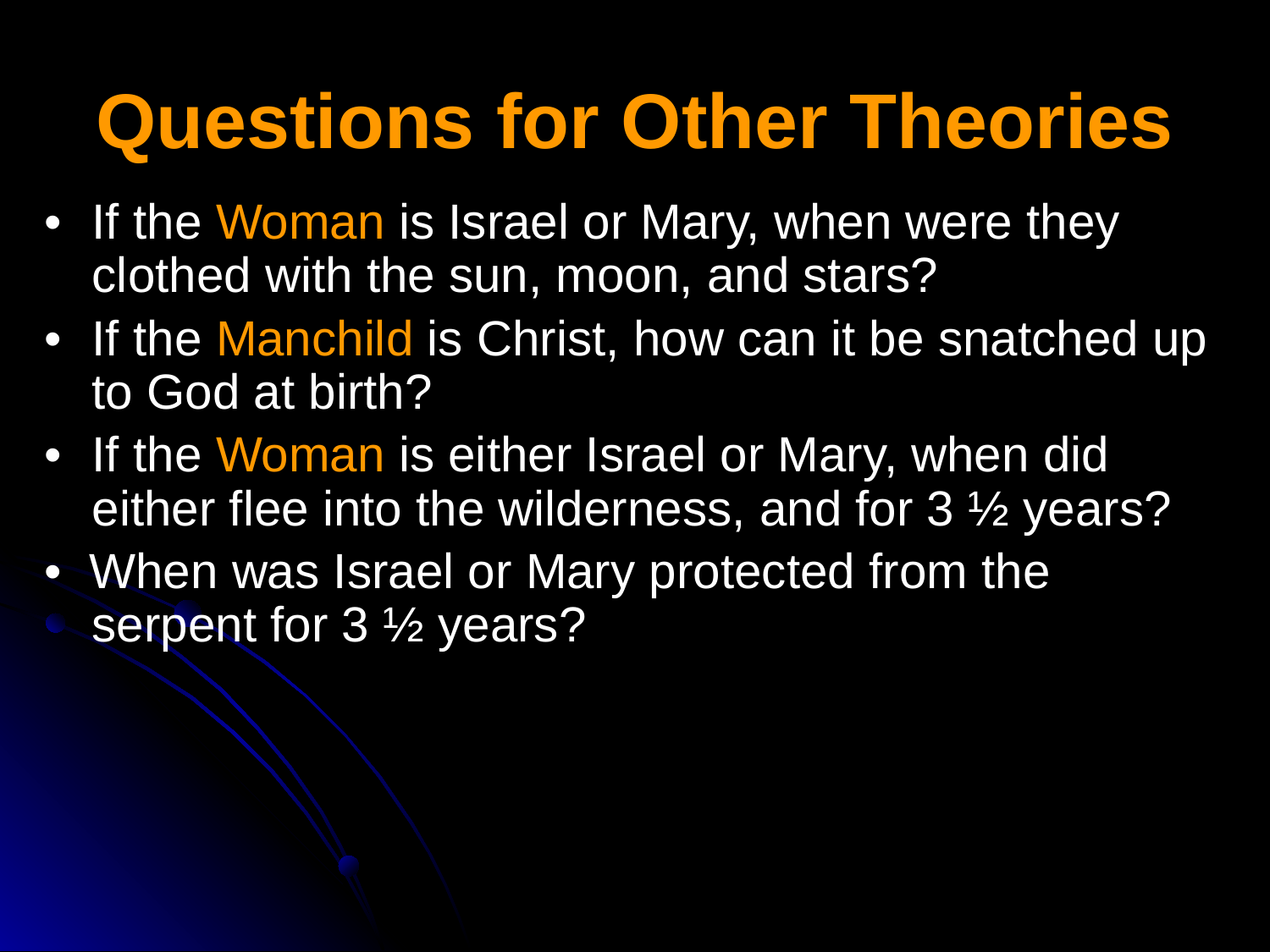

# Questions for Other Theories
• 	If the Woman is Israel or Mary, when were they clothed with the sun, moon, and stars?
• 	If the Manchild is Christ, how can it be snatched up to God at birth?
•  	If the Woman is either Israel or Mary, when did either flee into the wilderness, and for 3 ½ years?
•  When was Israel or Mary protected from the serpent for 3 ½ years?